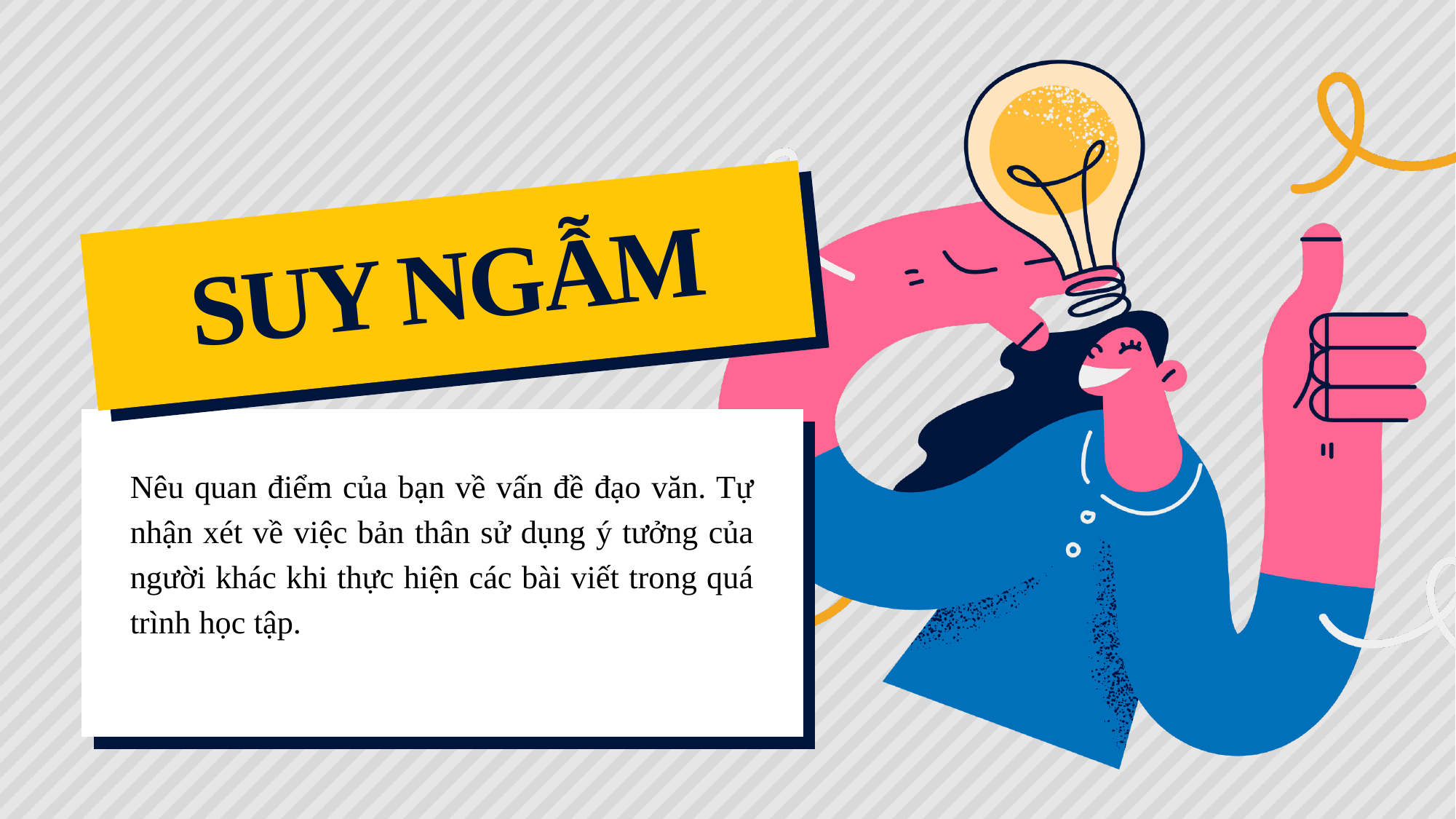

SUY NGẪM

Nêu quan điểm của bạn về vấn đề đạo văn. Tự nhận xét về việc bản thân sử dụng ý tưởng của người khác khi thực hiện các bài viết trong quá trình học tập.